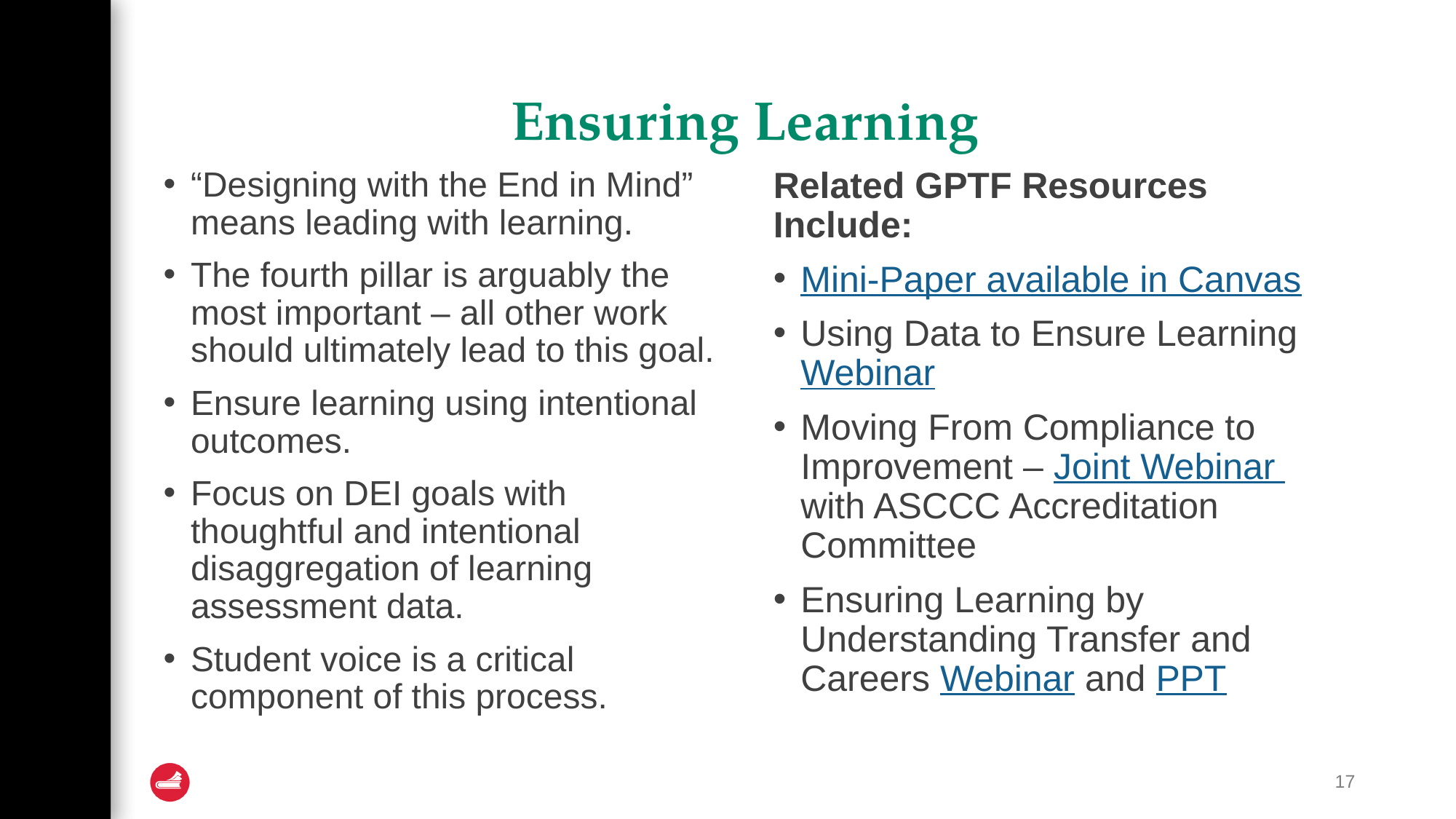

# Ensuring Learning
“Designing with the End in Mind” means leading with learning.
The fourth pillar is arguably the most important – all other work should ultimately lead to this goal.
Ensure learning using intentional outcomes.
Focus on DEI goals with thoughtful and intentional disaggregation of learning assessment data.
Student voice is a critical component of this process.
Related GPTF Resources Include:
Mini-Paper available in Canvas
Using Data to Ensure Learning Webinar
Moving From Compliance to Improvement – Joint Webinar with ASCCC Accreditation Committee
Ensuring Learning by Understanding Transfer and Careers Webinar and PPT

17